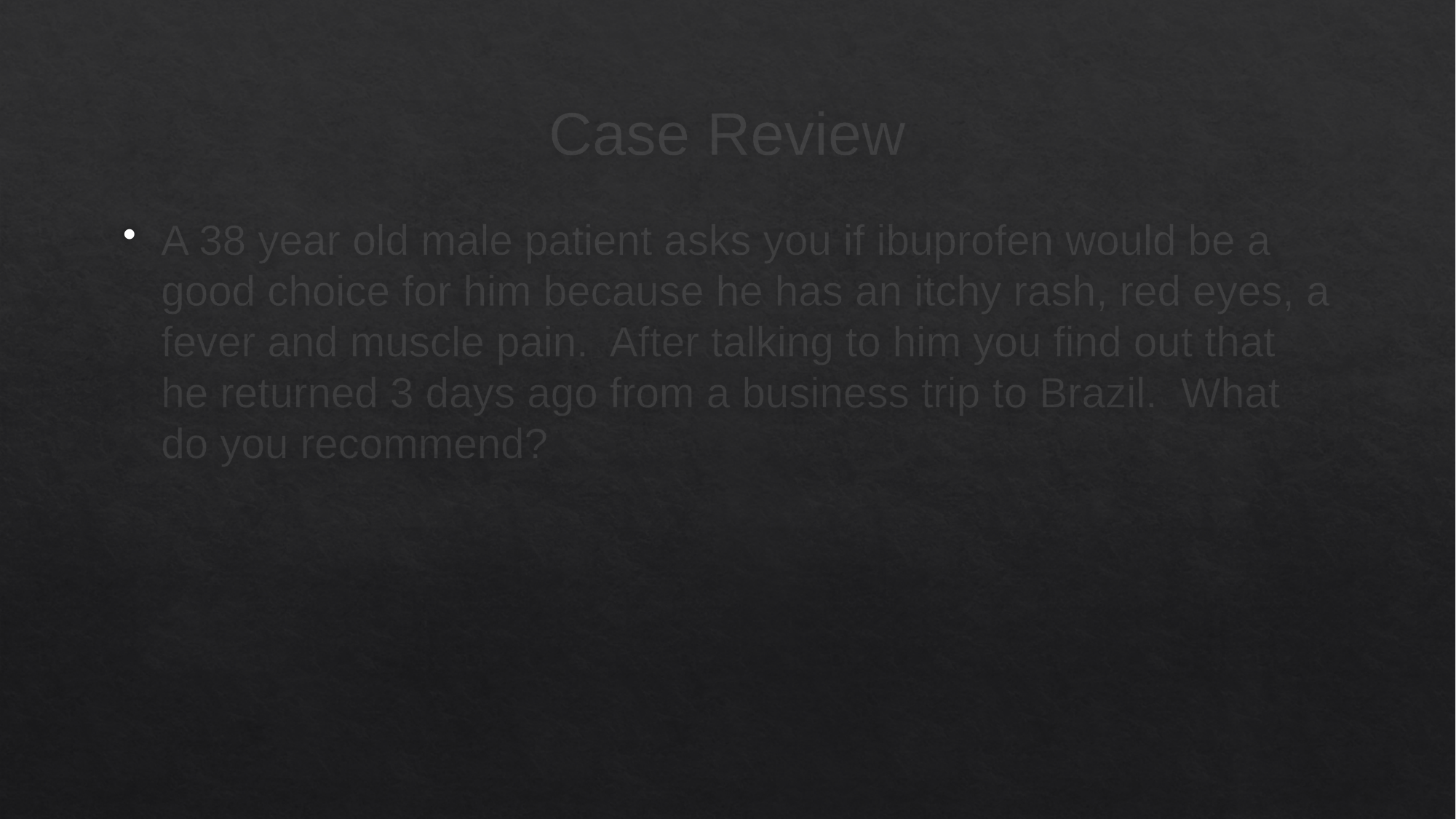

# Case Review
A 38 year old male patient asks you if ibuprofen would be a good choice for him because he has an itchy rash, red eyes, a fever and muscle pain.  After talking to him you find out that he returned 3 days ago from a business trip to Brazil.  What do you recommend?